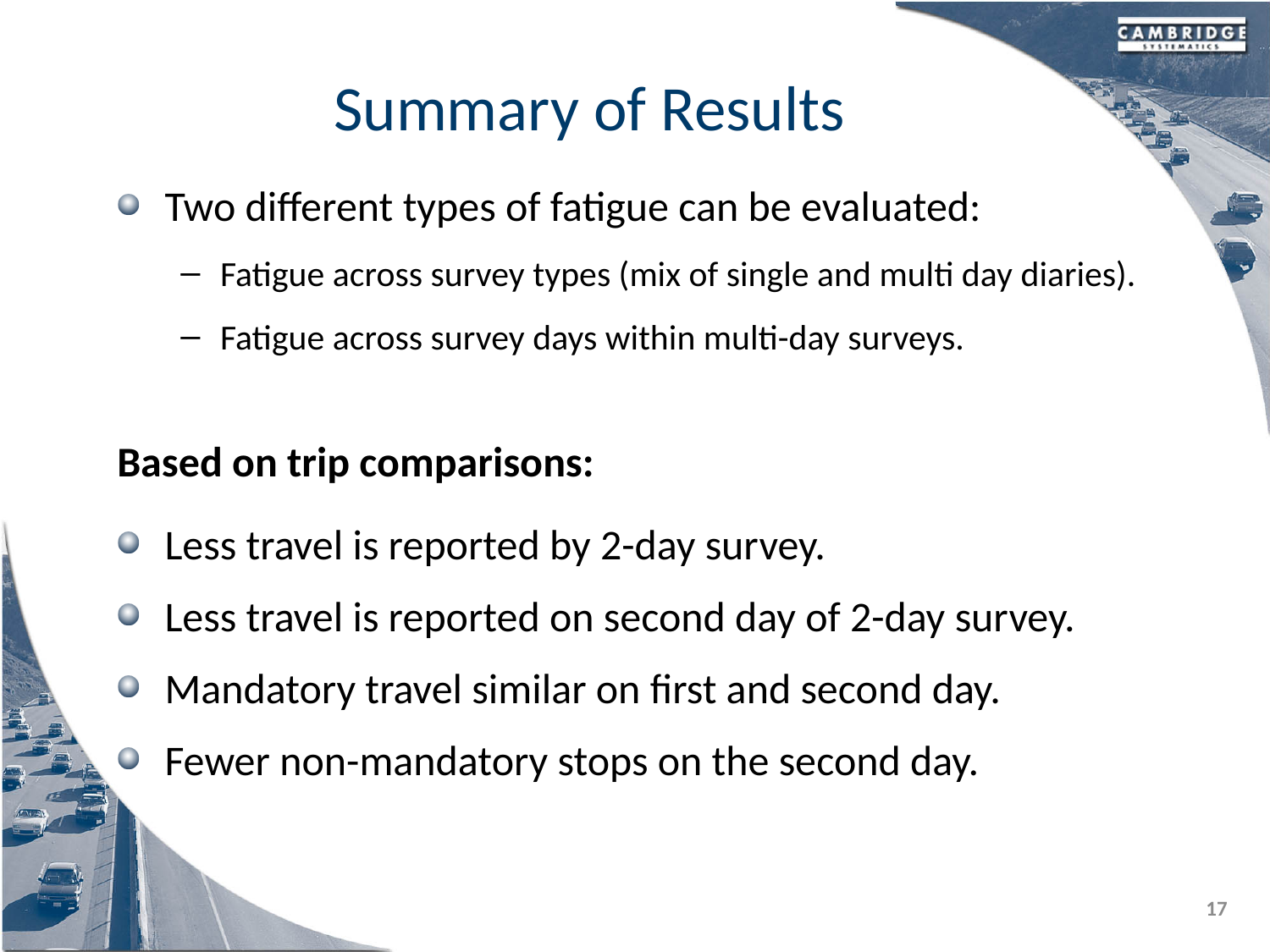

# Summary of Results
Two different types of fatigue can be evaluated:
Fatigue across survey types (mix of single and multi day diaries).
Fatigue across survey days within multi-day surveys.

Based on trip comparisons:
Less travel is reported by 2-day survey.
Less travel is reported on second day of 2-day survey.
Mandatory travel similar on first and second day.
Fewer non-mandatory stops on the second day.
17